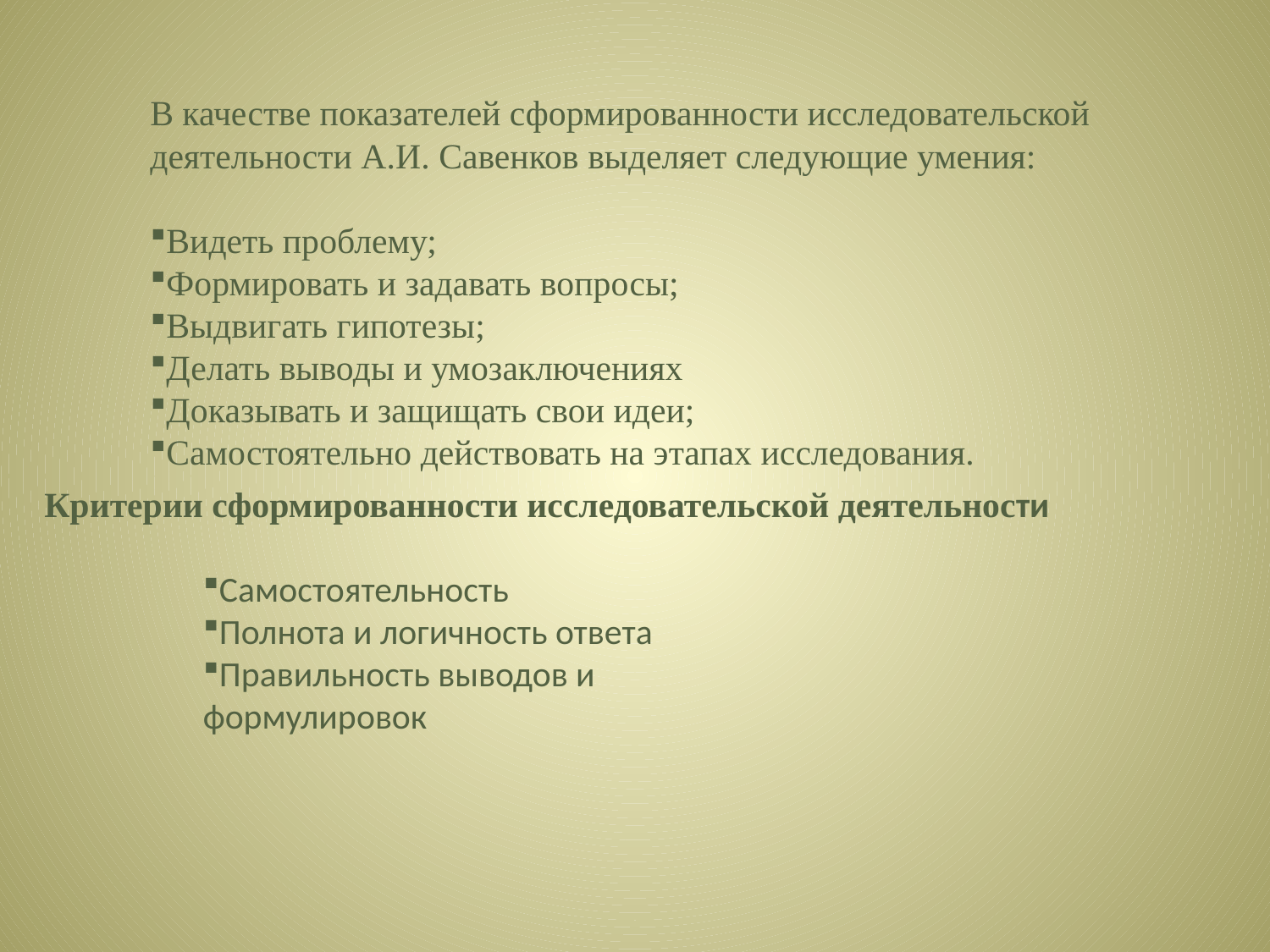

В качестве показателей сформированности исследовательской деятельности А.И. Савенков выделяет следующие умения:

Видеть проблему;
Формировать и задавать вопросы;
Выдвигать гипотезы;
Делать выводы и умозаключениях
Доказывать и защищать свои идеи;
Самостоятельно действовать на этапах исследования.

Критерии сформированности исследовательской деятельности
Самостоятельность
Полнота и логичность ответа
Правильность выводов и формулировок